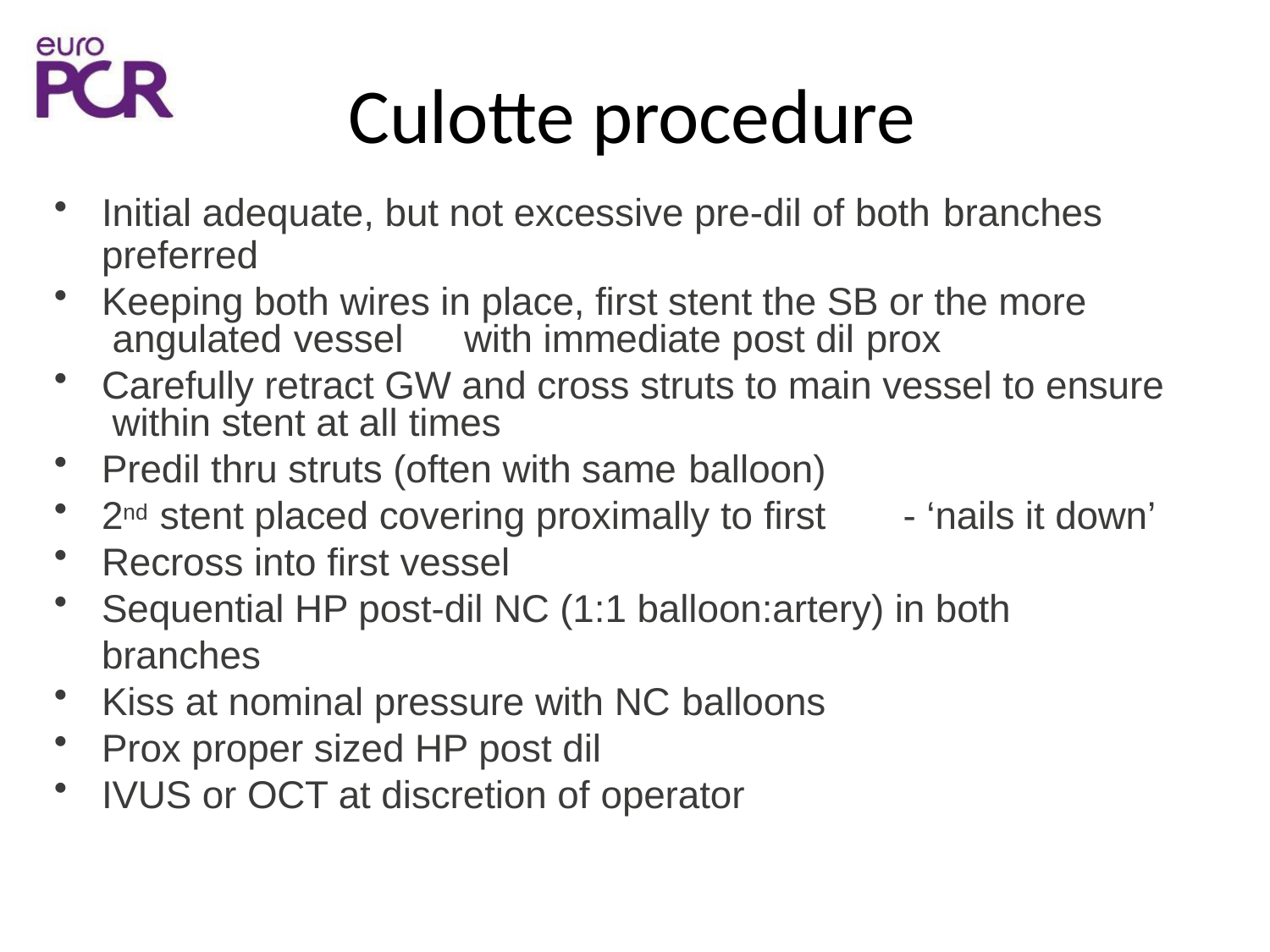

# Culotte procedure
Initial adequate, but not excessive pre-dil of both branches
preferred
Keeping both wires in place, first stent the SB or the more  angulated vessel	with immediate post dil prox
Carefully retract GW and cross struts to main vessel to ensure  within stent at all times
Predil thru struts (often with same balloon)
2nd  stent placed covering proximally to first	- ‘nails it down’
Recross into first vessel
Sequential HP post-dil NC (1:1 balloon:artery) in both branches
Kiss at nominal pressure with NC balloons
Prox proper sized HP post dil
IVUS or OCT at discretion of operator